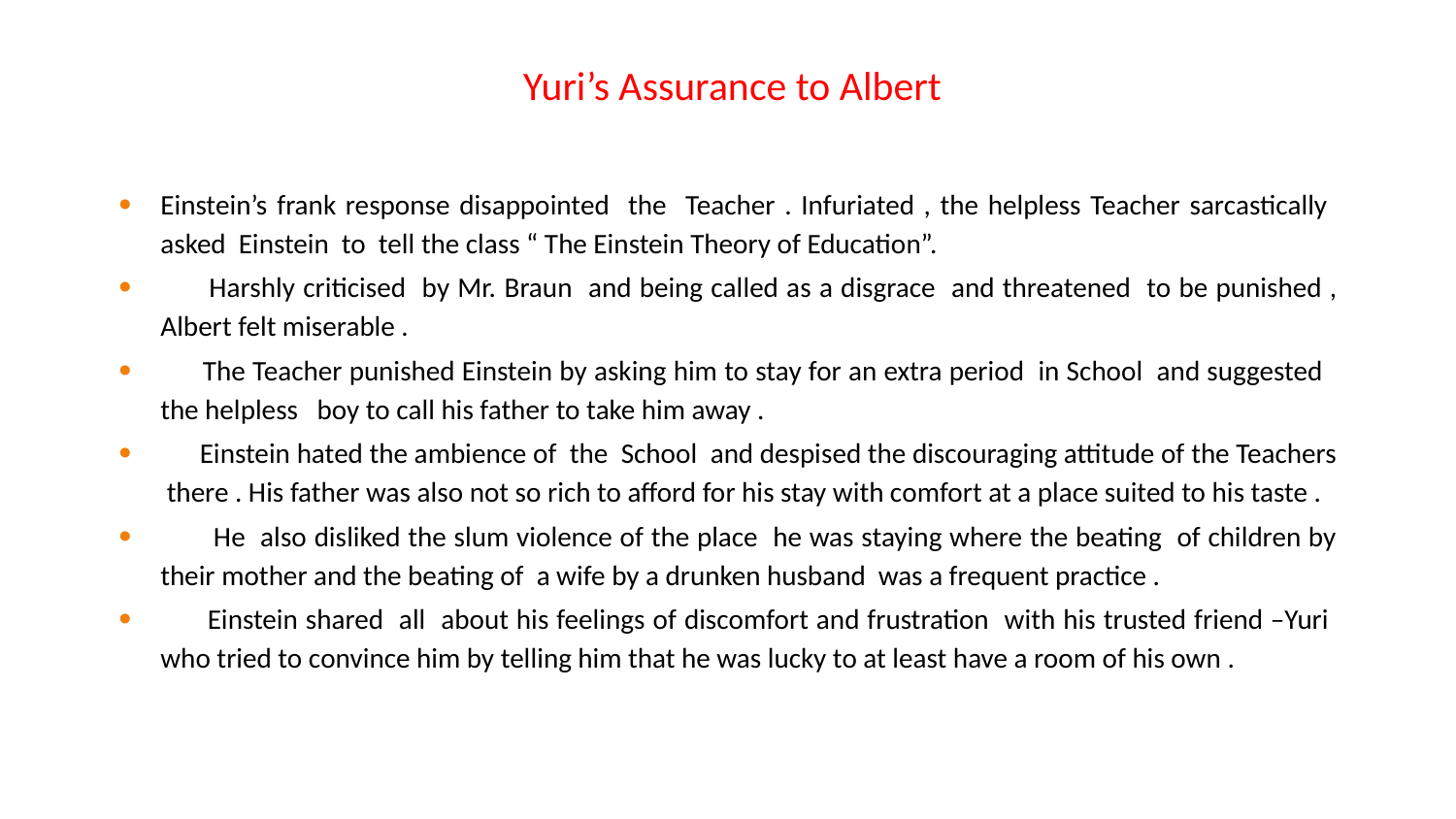

# Yuri’s Assurance to Albert
Einstein’s frank response disappointed  the  Teacher . Infuriated , the helpless Teacher sarcastically  asked  Einstein  to  tell the class “ The Einstein Theory of Education”.
      Harshly criticised  by Mr. Braun  and being called as a disgrace  and threatened  to be punished , Albert felt miserable .
      The Teacher punished Einstein by asking him to stay for an extra period  in School  and suggested   the helpless   boy to call his father to take him away .
      Einstein hated the ambience of  the  School  and despised the discouraging attitude of the Teachers  there . His father was also not so rich to afford for his stay with comfort at a place suited to his taste .
       He  also disliked the slum violence of the place  he was staying where the beating  of children by their mother and the beating of  a wife by a drunken husband  was a frequent practice .
      Einstein shared  all  about his feelings of discomfort and frustration  with his trusted friend –Yuri  who tried to convince him by telling him that he was lucky to at least have a room of his own .